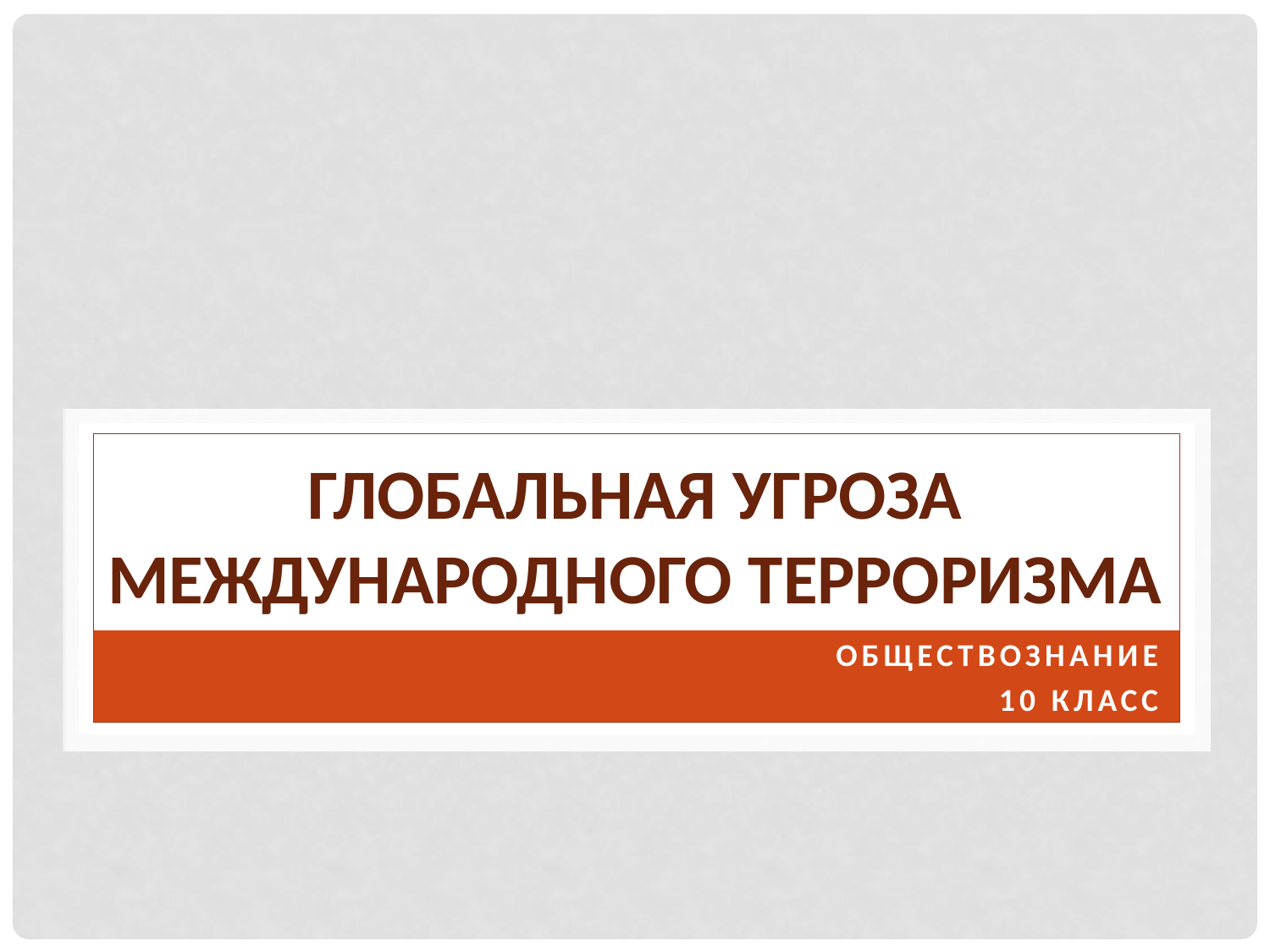

# ГЛОБАЛЬНАЯ УГРОЗА МЕЖДУНАРОДНОГО ТЕРРОРИЗМА
ОБЩЕСТВОЗНАНИЕ
10 КЛАСС